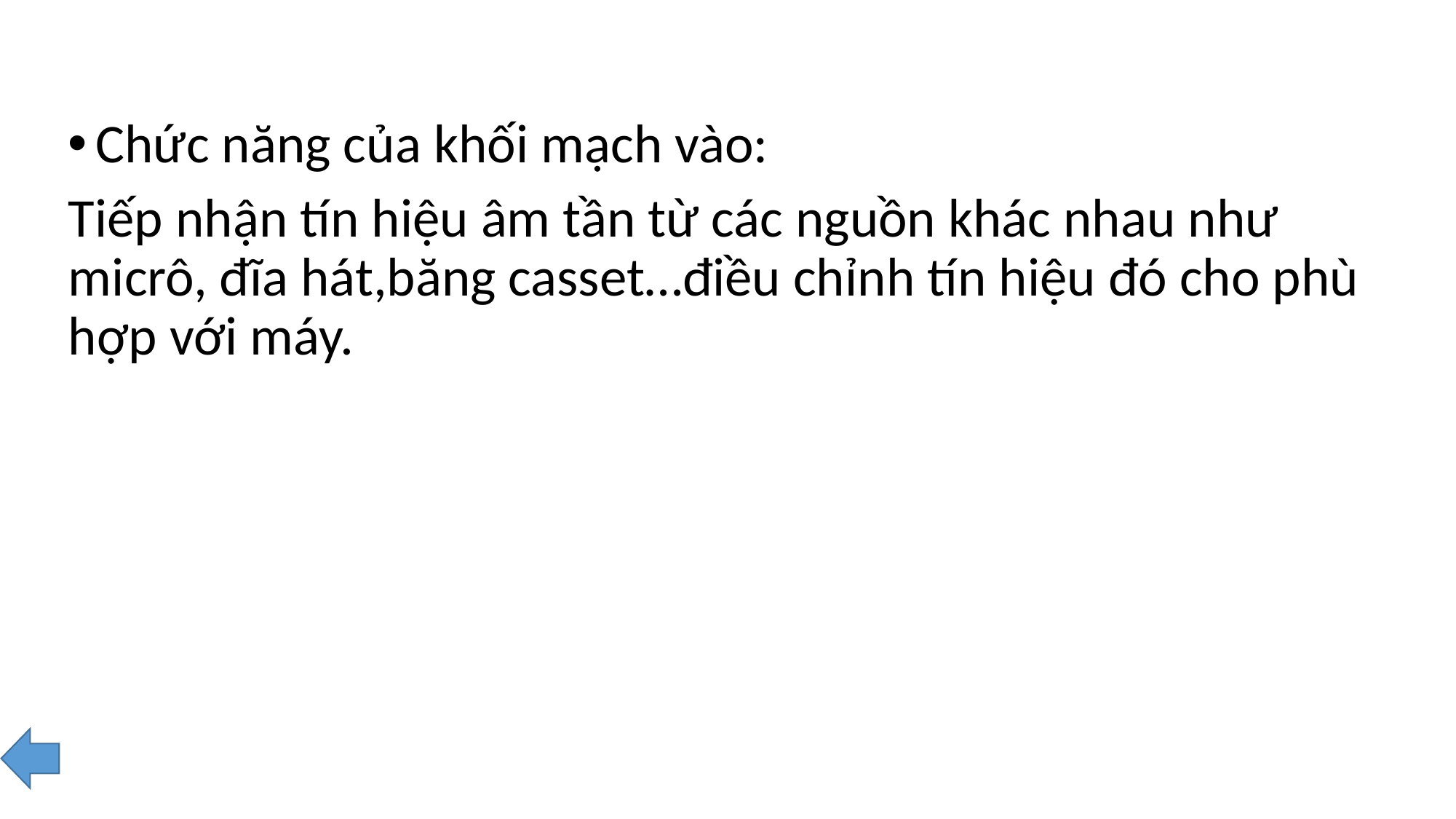

Chức năng của khối mạch vào:
Tiếp nhận tín hiệu âm tần từ các nguồn khác nhau như micrô, đĩa hát,băng casset…điều chỉnh tín hiệu đó cho phù hợp với máy.